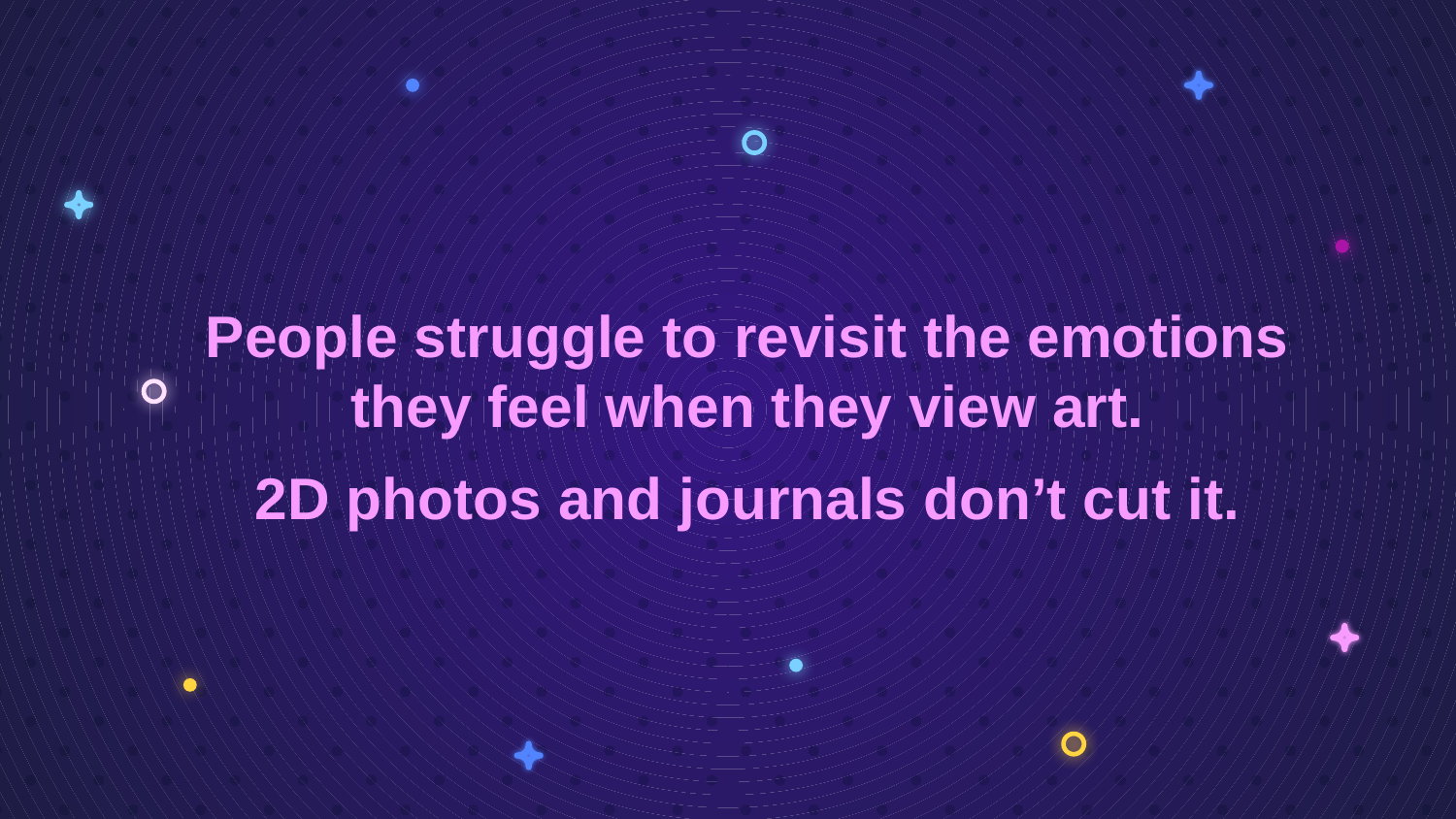

# People struggle to revisit the emotions they feel when they view art.

2D photos and journals don’t cut it.